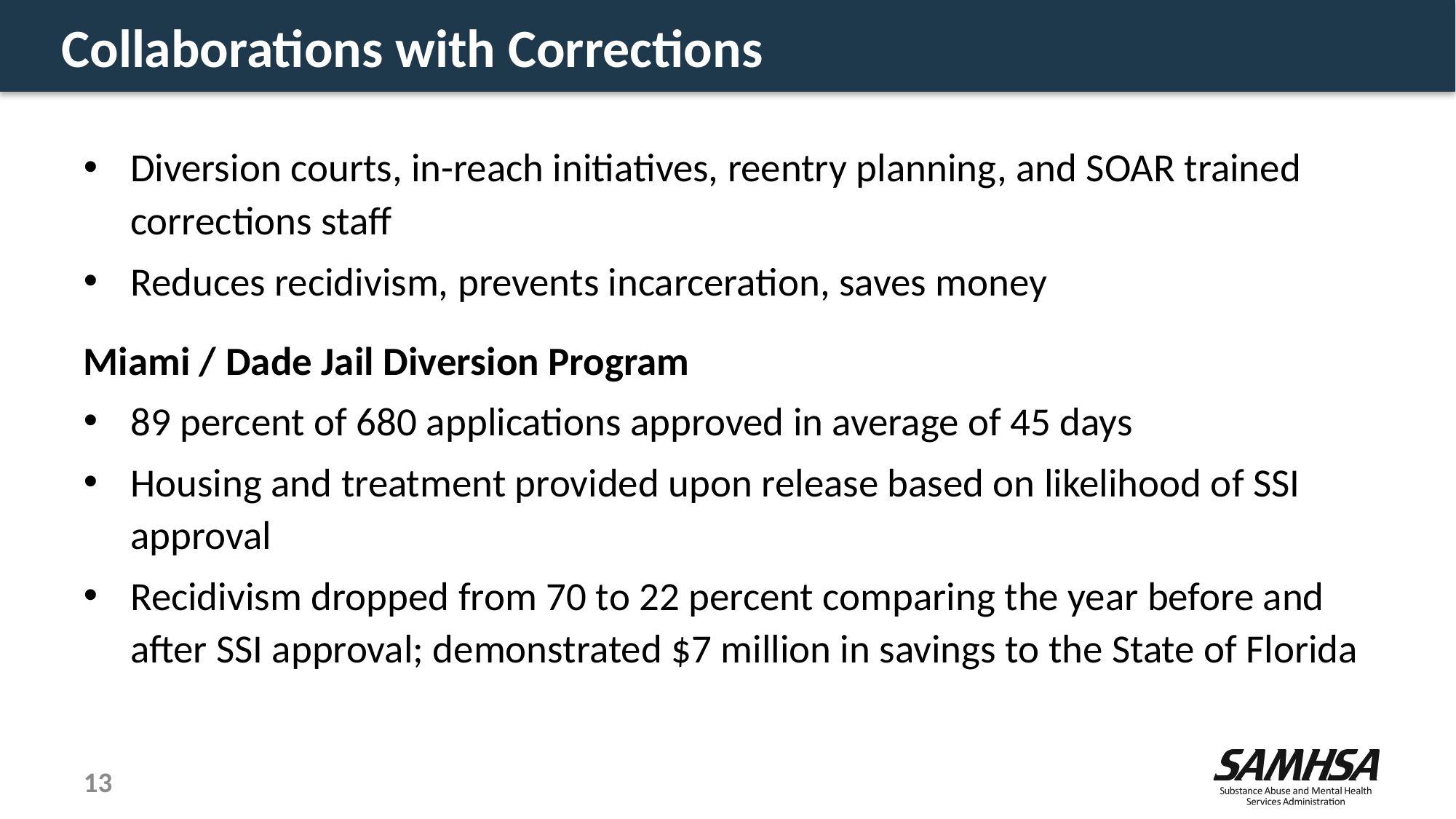

# Collaborations with Corrections
Diversion courts, in-reach initiatives, reentry planning, and SOAR trained corrections staff
Reduces recidivism, prevents incarceration, saves money

Miami / Dade Jail Diversion Program
89 percent of 680 applications approved in average of 45 days
Housing and treatment provided upon release based on likelihood of SSI approval
Recidivism dropped from 70 to 22 percent comparing the year before and after SSI approval; demonstrated $7 million in savings to the State of Florida

13